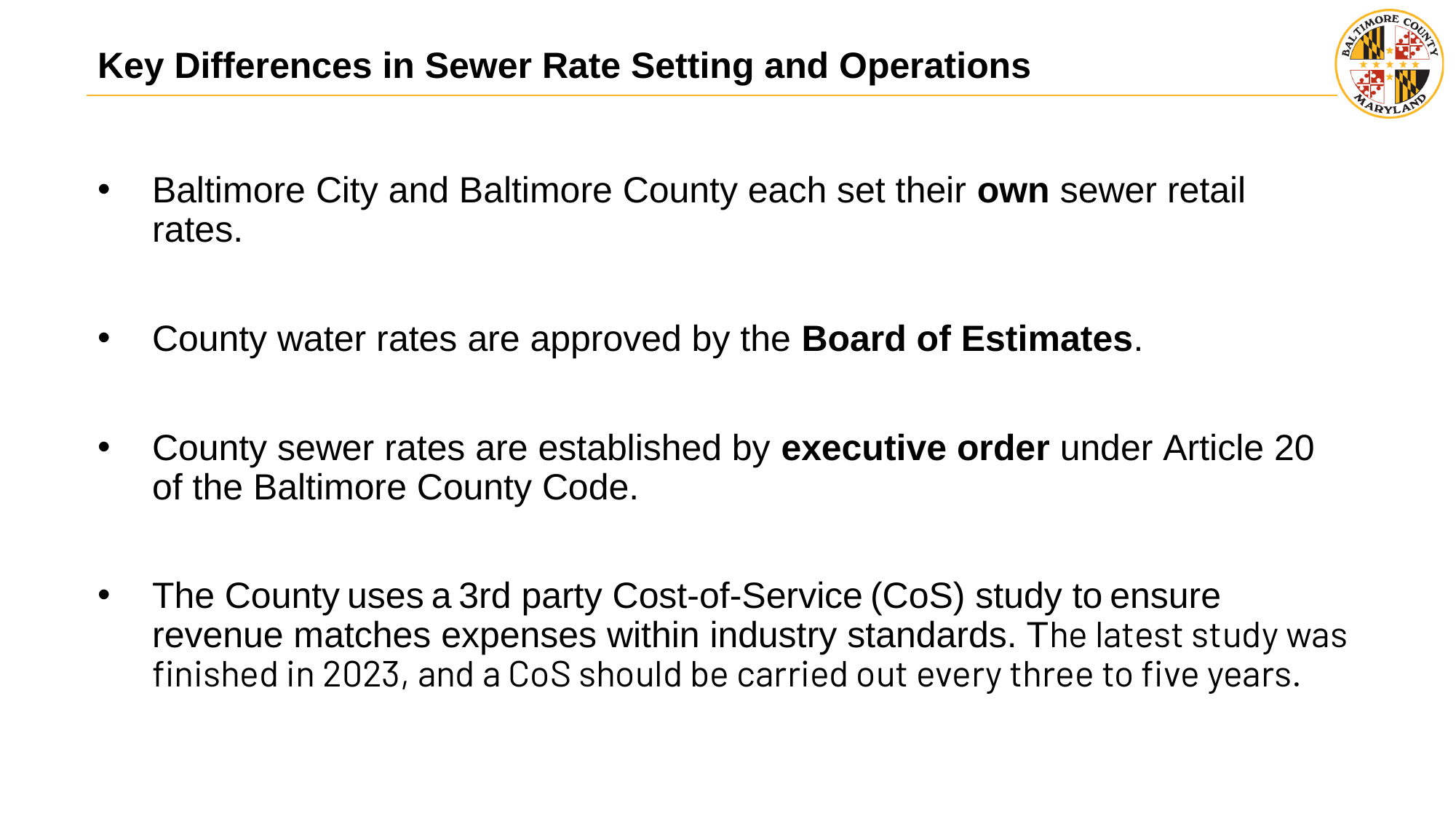

# Key Differences in Sewer Rate Setting and Operations

Baltimore City and Baltimore County each set their own sewer retail rates.

County water rates are approved by the Board of Estimates.

County sewer rates are established by executive order under Article 20 of the Baltimore County Code.

The County uses a 3rd party Cost-of-Service (CoS) study to ensure revenue matches expenses within industry standards. The latest study was finished in 2023, and a CoS should be carried out every three to five years.